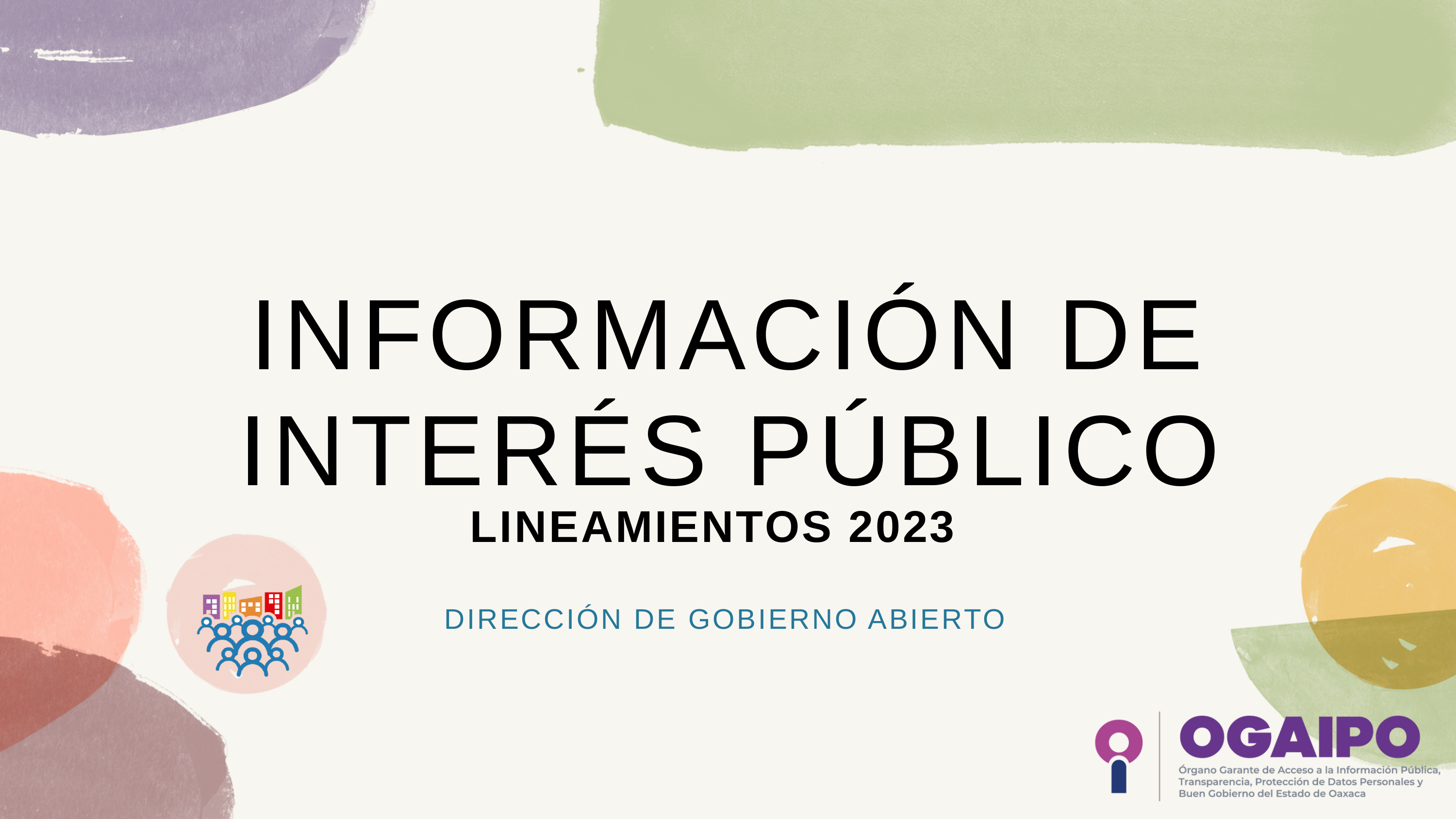

INFORMACIÓN DE INTERÉS PÚBLICO
DIRECCIÓN DE GOBIERNO ABIERTO

LINEAMIENTOS 2023